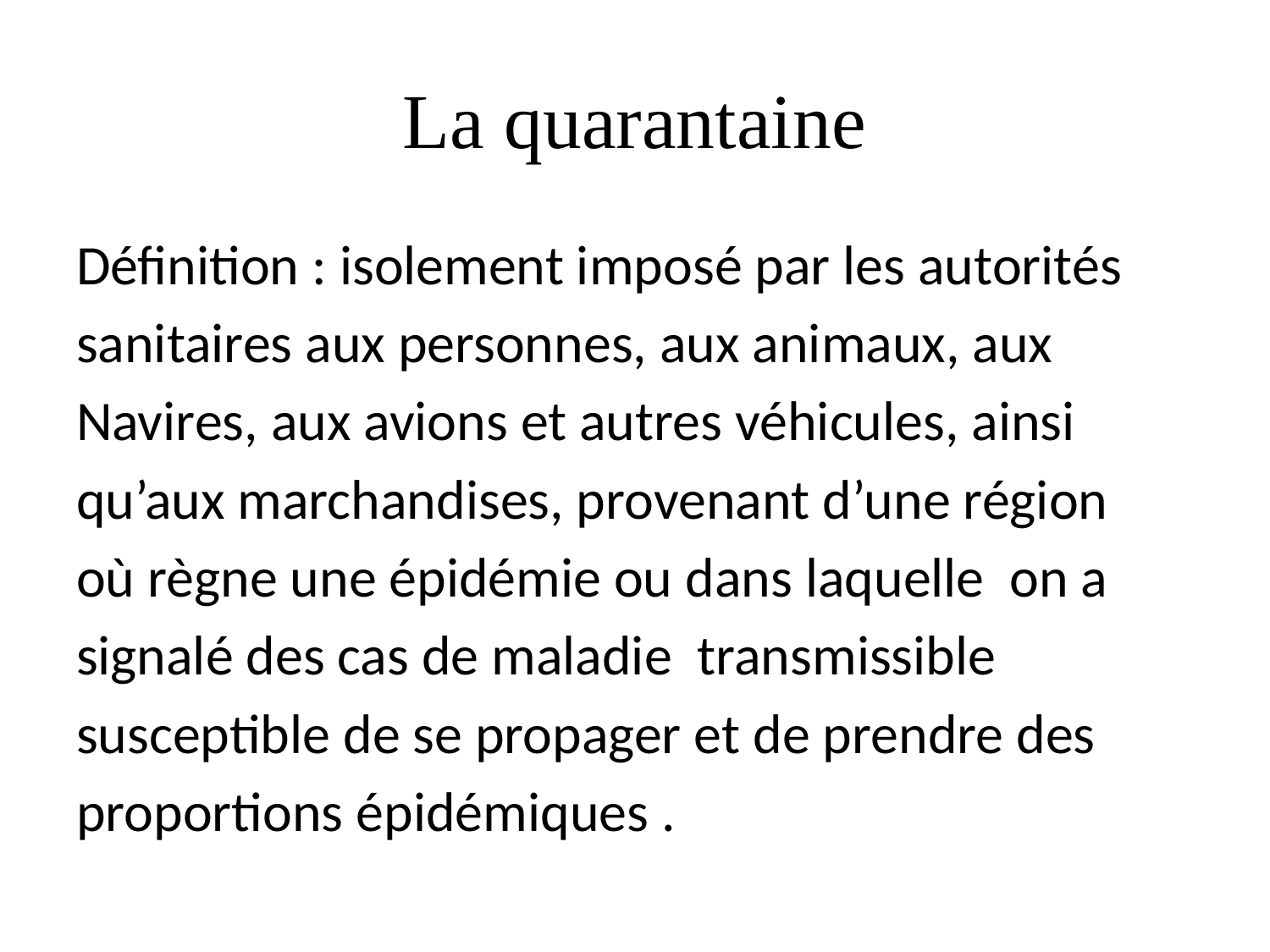

# La quarantaine
Définition : isolement imposé par les autorités
sanitaires aux personnes, aux animaux, aux
Navires, aux avions et autres véhicules, ainsi
qu’aux marchandises, provenant d’une région
où règne une épidémie ou dans laquelle  on a
signalé des cas de maladie  transmissible
susceptible de se propager et de prendre des
proportions épidémiques .